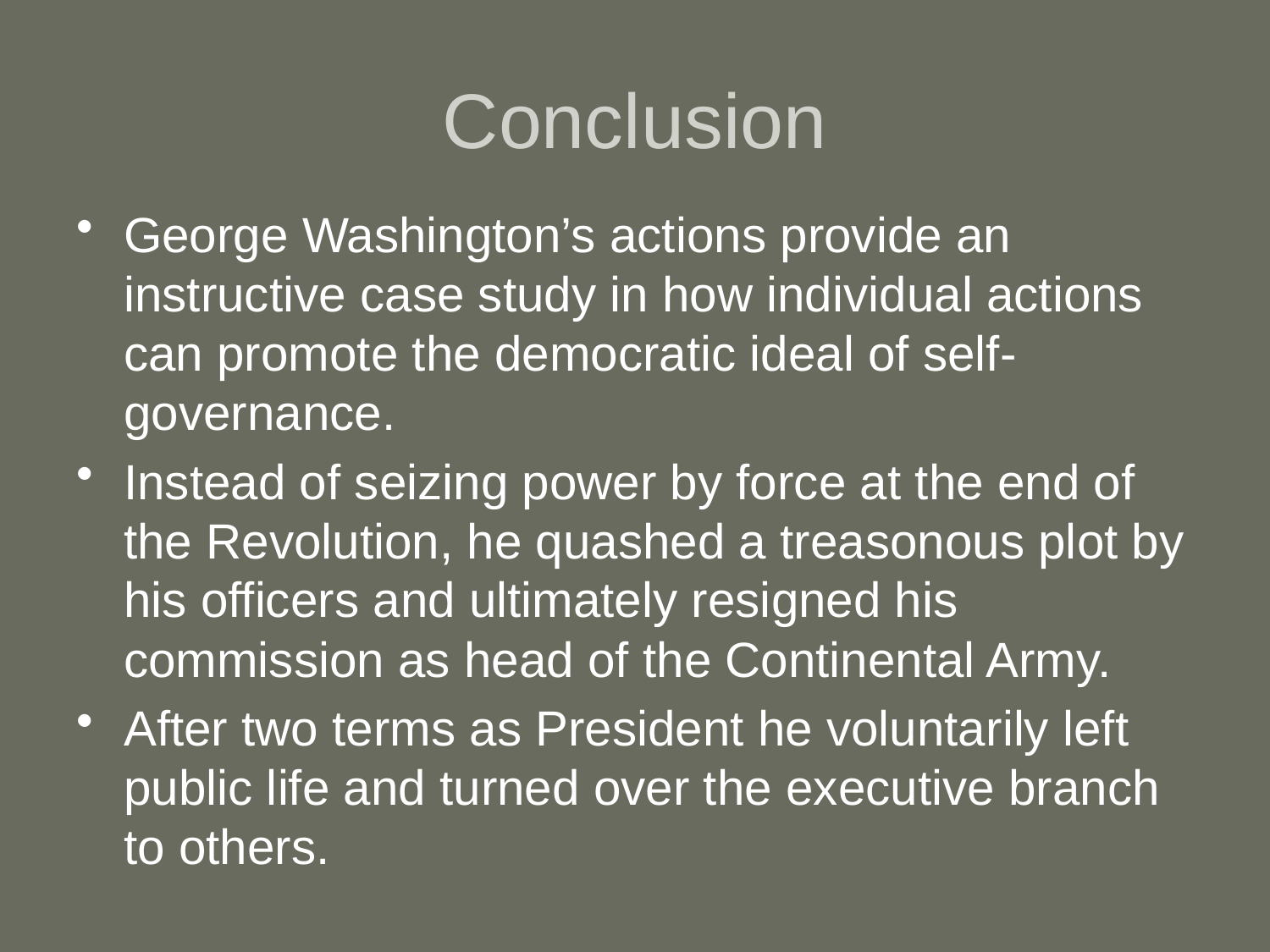

# Conclusion
George Washington’s actions provide an instructive case study in how individual actions can promote the democratic ideal of self-governance.
Instead of seizing power by force at the end of the Revolution, he quashed a treasonous plot by his officers and ultimately resigned his commission as head of the Continental Army.
After two terms as President he voluntarily left public life and turned over the executive branch to others.